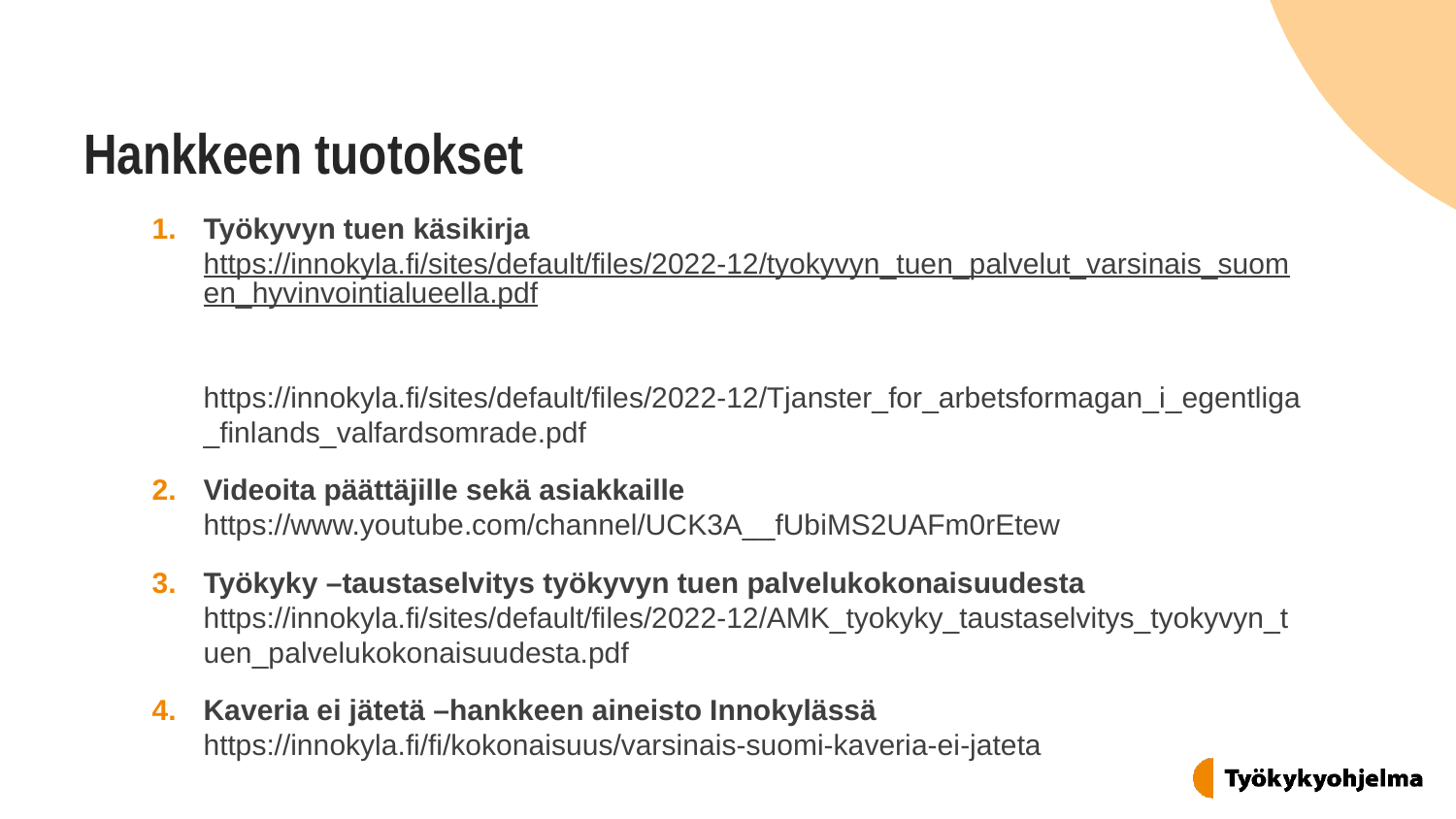

# Hankkeen tuotokset
Työkyvyn tuen käsikirja
https://innokyla.fi/sites/default/files/2022-12/tyokyvyn_tuen_palvelut_varsinais_suomen_hyvinvointialueella.pdf
https://innokyla.fi/sites/default/files/2022-12/Tjanster_for_arbetsformagan_i_egentliga_finlands_valfardsomrade.pdf
Videoita päättäjille sekä asiakkaille https://www.youtube.com/channel/UCK3A__fUbiMS2UAFm0rEtew
Työkyky –taustaselvitys työkyvyn tuen palvelukokonaisuudesta
https://innokyla.fi/sites/default/files/2022-12/AMK_tyokyky_taustaselvitys_tyokyvyn_tuen_palvelukokonaisuudesta.pdf
Kaveria ei jätetä –hankkeen aineisto Innokylässä https://innokyla.fi/fi/kokonaisuus/varsinais-suomi-kaveria-ei-jateta